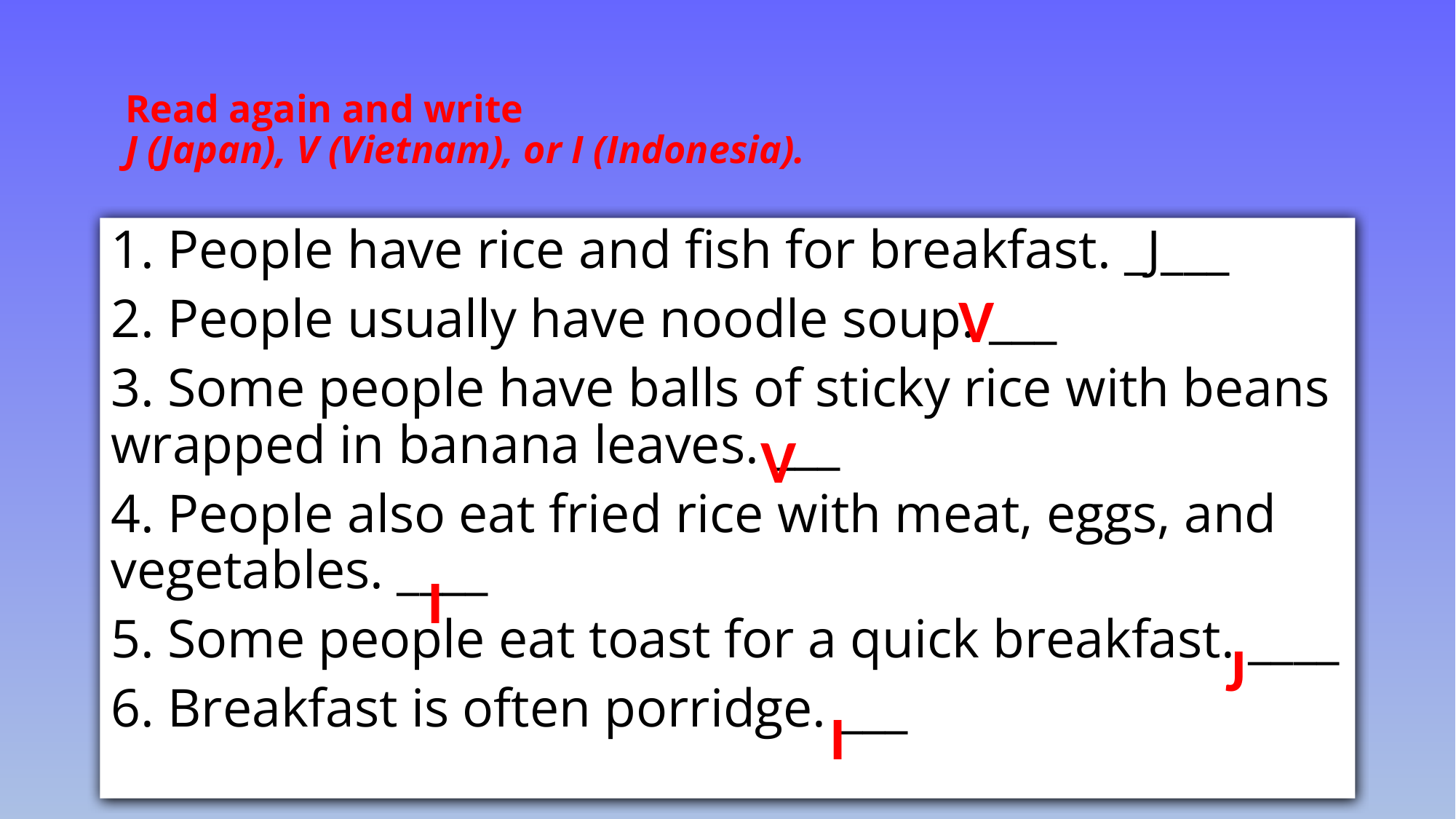

# Read again and write J (Japan), V (Vietnam), or I (Indonesia).
1. People have rice and fish for breakfast. _J___
2. People usually have noodle soup. ___
3. Some people have balls of sticky rice with beans wrapped in banana leaves. ___
4. People also eat fried rice with meat, eggs, and vegetables. ____
5. Some people eat toast for a quick breakfast. ____
6. Breakfast is often porridge. ___

V
V
I
J
I